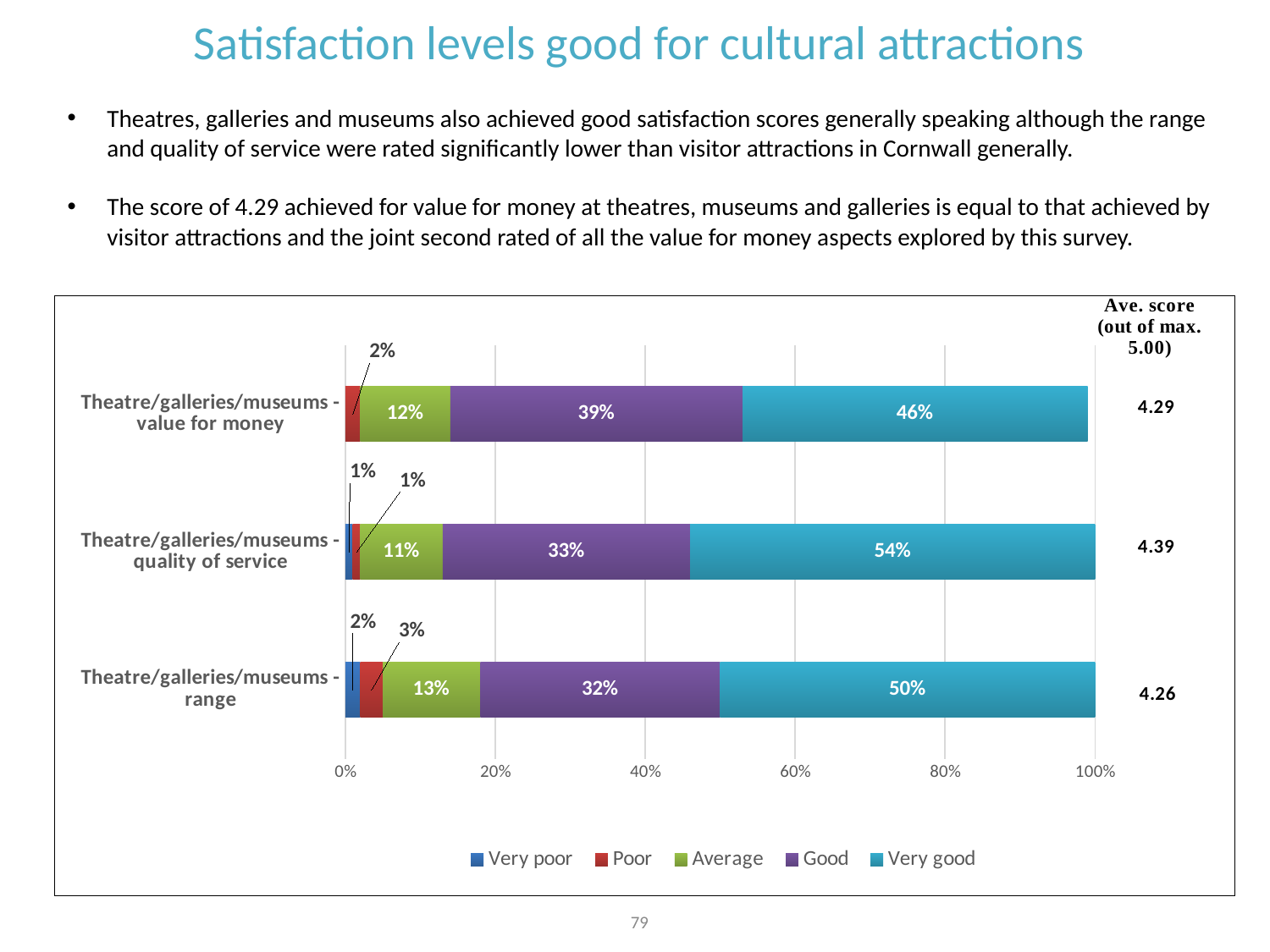

Satisfaction levels good for cultural attractions
Theatres, galleries and museums also achieved good satisfaction scores generally speaking although the range and quality of service were rated significantly lower than visitor attractions in Cornwall generally.

The score of 4.29 achieved for value for money at theatres, museums and galleries is equal to that achieved by visitor attractions and the joint second rated of all the value for money aspects explored by this survey.

### Chart

| Category | Very poor | Poor | Average | Good | Very good |
|---|---|---|---|---|---|
| Theatre/galleries/museums - range | 0.02 | 0.03 | 0.13 | 0.32 | 0.5 |
| Theatre/galleries/museums - quality of service | 0.01 | 0.01 | 0.11 | 0.33 | 0.54 |
| Theatre/galleries/museums - value for money | None | 0.02 | 0.12 | 0.39 | 0.46 |
79